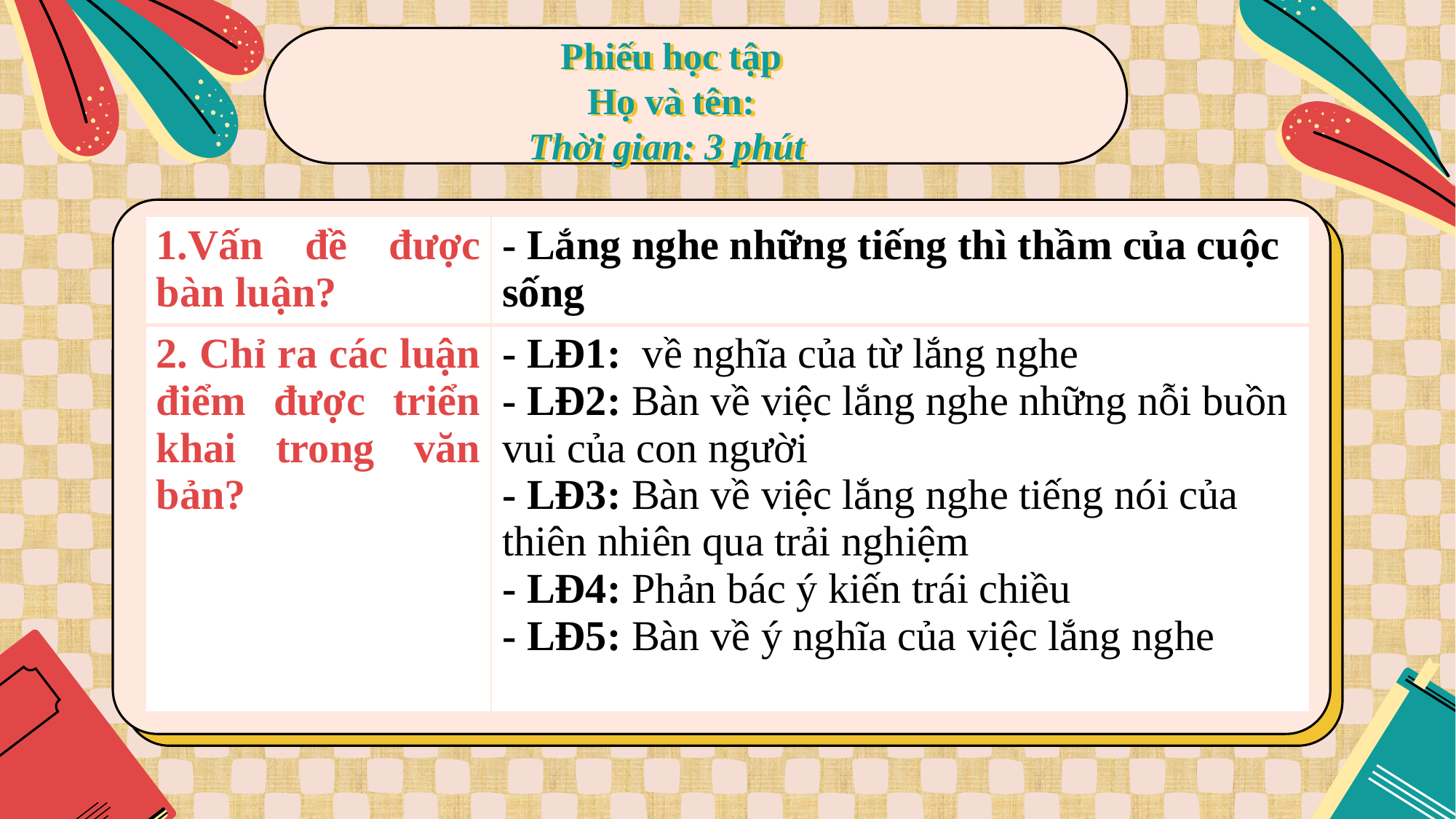

Phiếu học tập
Họ và tên:
Thời gian: 3 phút
| 1.Vấn đề được bàn luận? | - Lắng nghe những tiếng thì thầm của cuộc sống |
| --- | --- |
| 2. Chỉ ra các luận điểm được triển khai trong văn bản? | - LĐ1: về nghĩa của từ lắng nghe - LĐ2: Bàn về việc lắng nghe những nỗi buồn vui của con người - LĐ3: Bàn về việc lắng nghe tiếng nói của thiên nhiên qua trải nghiệm - LĐ4: Phản bác ý kiến trái chiều - LĐ5: Bàn về ý nghĩa của việc lắng nghe |